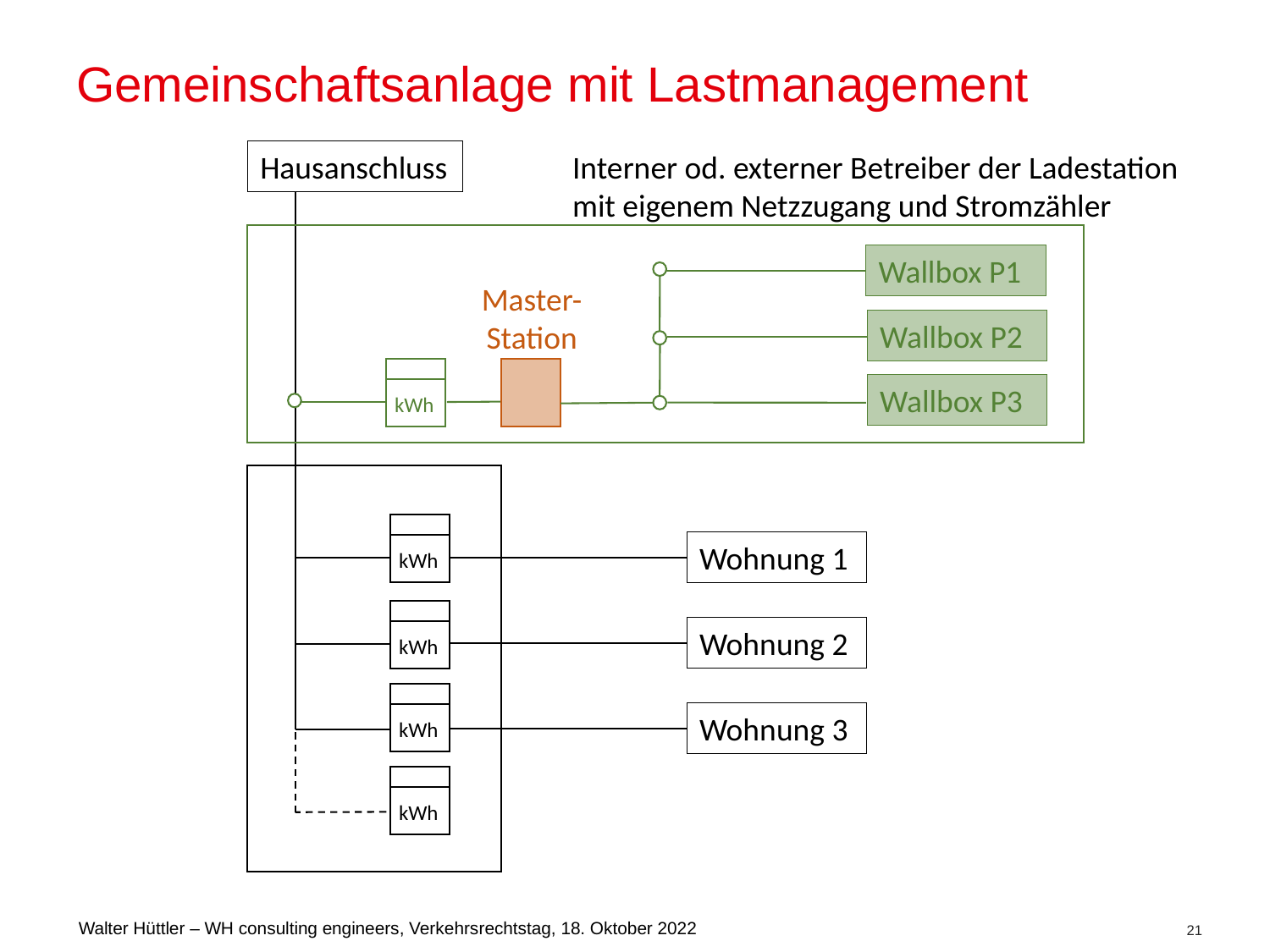

# Gemeinschaftsanlage mit Lastmanagement
Hausanschluss

Wohnung 1
kWh

Wohnung 2
kWh

Wohnung 3
kWh

kWh
Interner od. externer Betreiber der Ladestation mit eigenem Netzzugang und Stromzähler

Wallbox P1

Master-Station
Wallbox P2

Wallbox P3
kWh

21